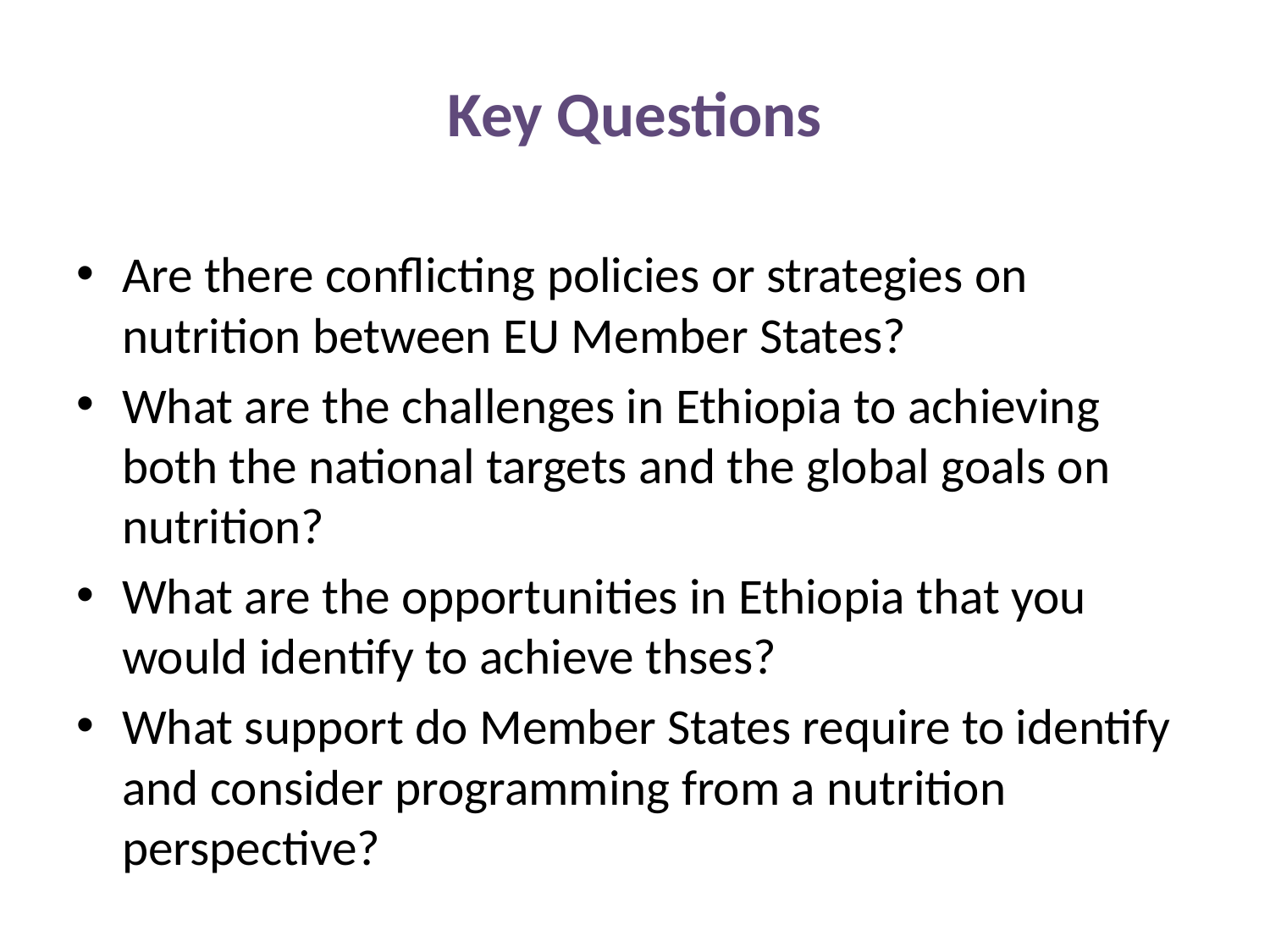

# Key Questions
Are there conflicting policies or strategies on nutrition between EU Member States?
What are the challenges in Ethiopia to achieving both the national targets and the global goals on nutrition?
What are the opportunities in Ethiopia that you would identify to achieve thses?
What support do Member States require to identify and consider programming from a nutrition perspective?